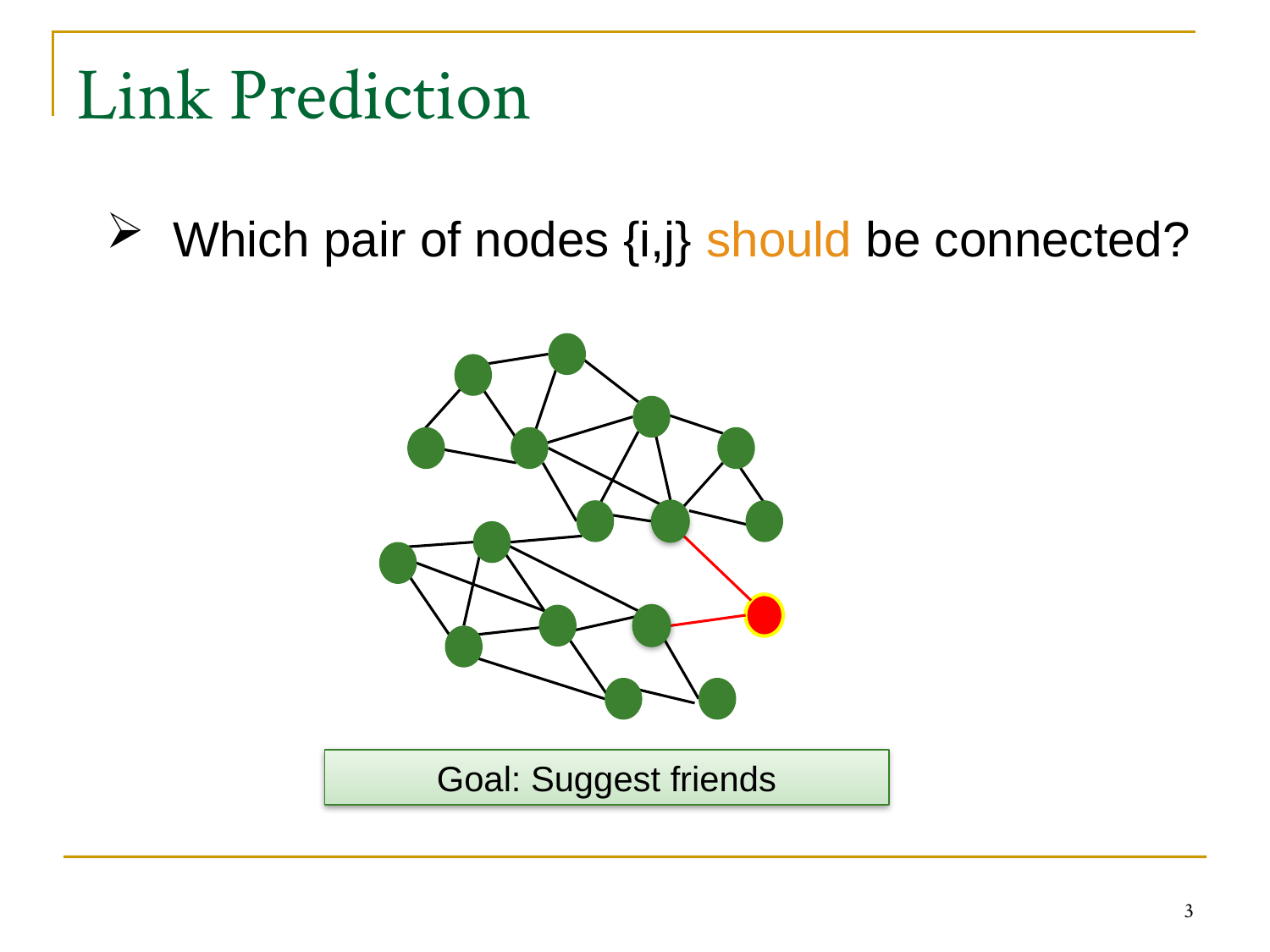

# Link Prediction
  Which pair of nodes {i,j} should be connected?

Goal: Suggest friends
3